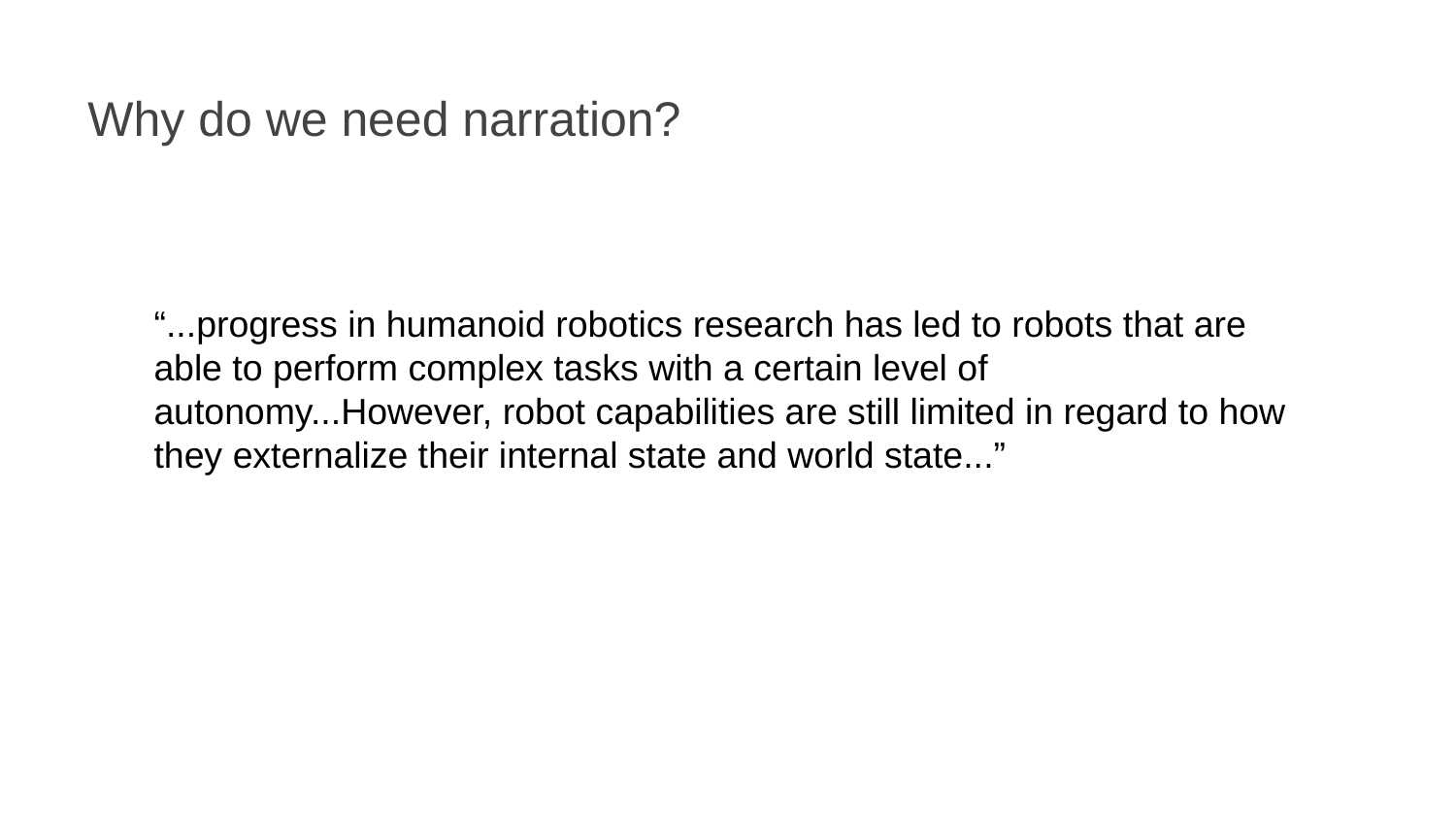

Why do we need narration?

“...progress in humanoid robotics research has led to robots that are able to perform complex tasks with a certain level of autonomy...However, robot capabilities are still limited in regard to how they externalize their internal state and world state...”